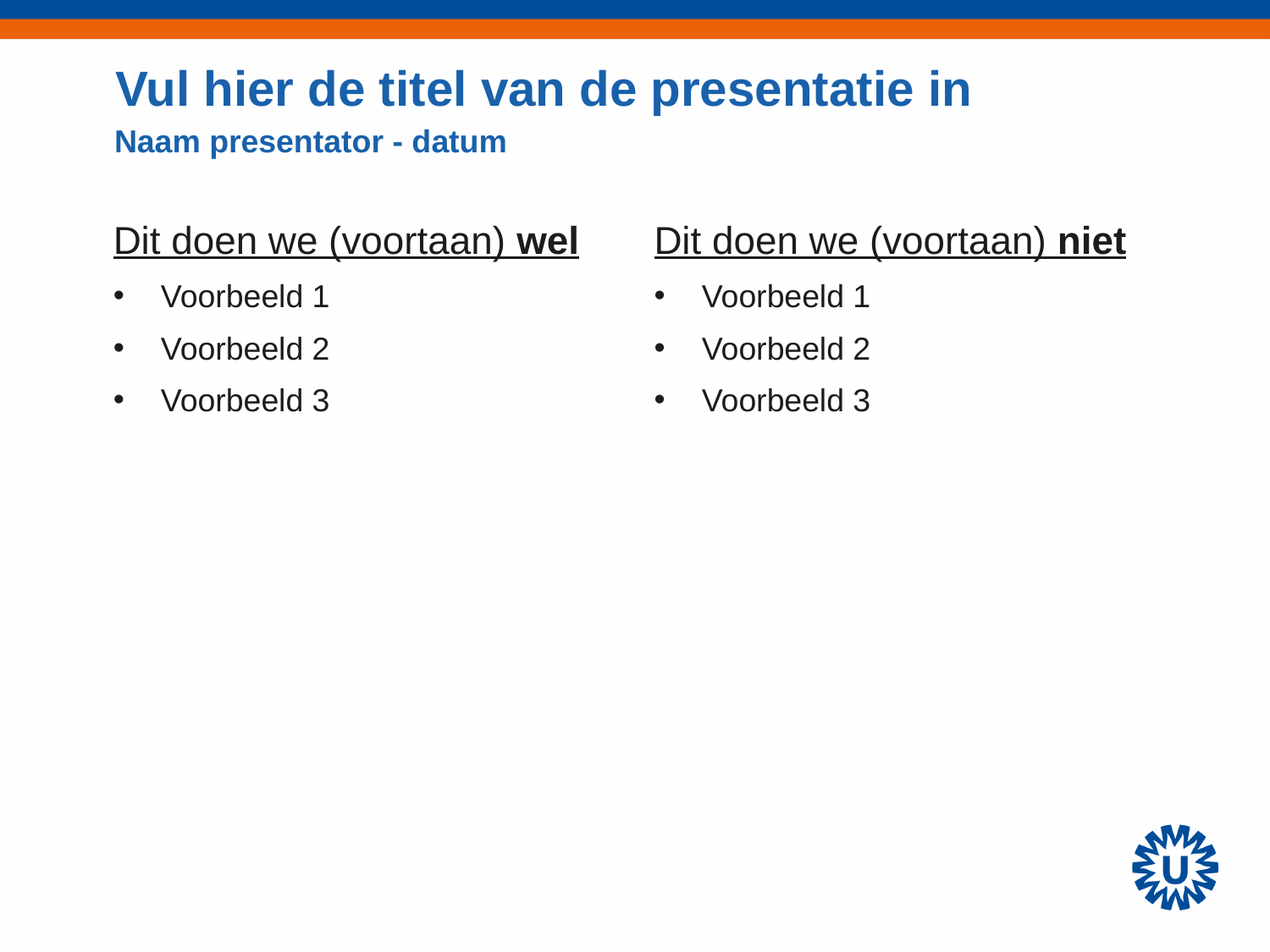

# Vul hier de titel van de presentatie in
Naam presentator - datum
Dit doen we (voortaan) wel
Voorbeeld 1
Voorbeeld 2
Voorbeeld 3
Dit doen we (voortaan) niet
Voorbeeld 1
Voorbeeld 2
Voorbeeld 3